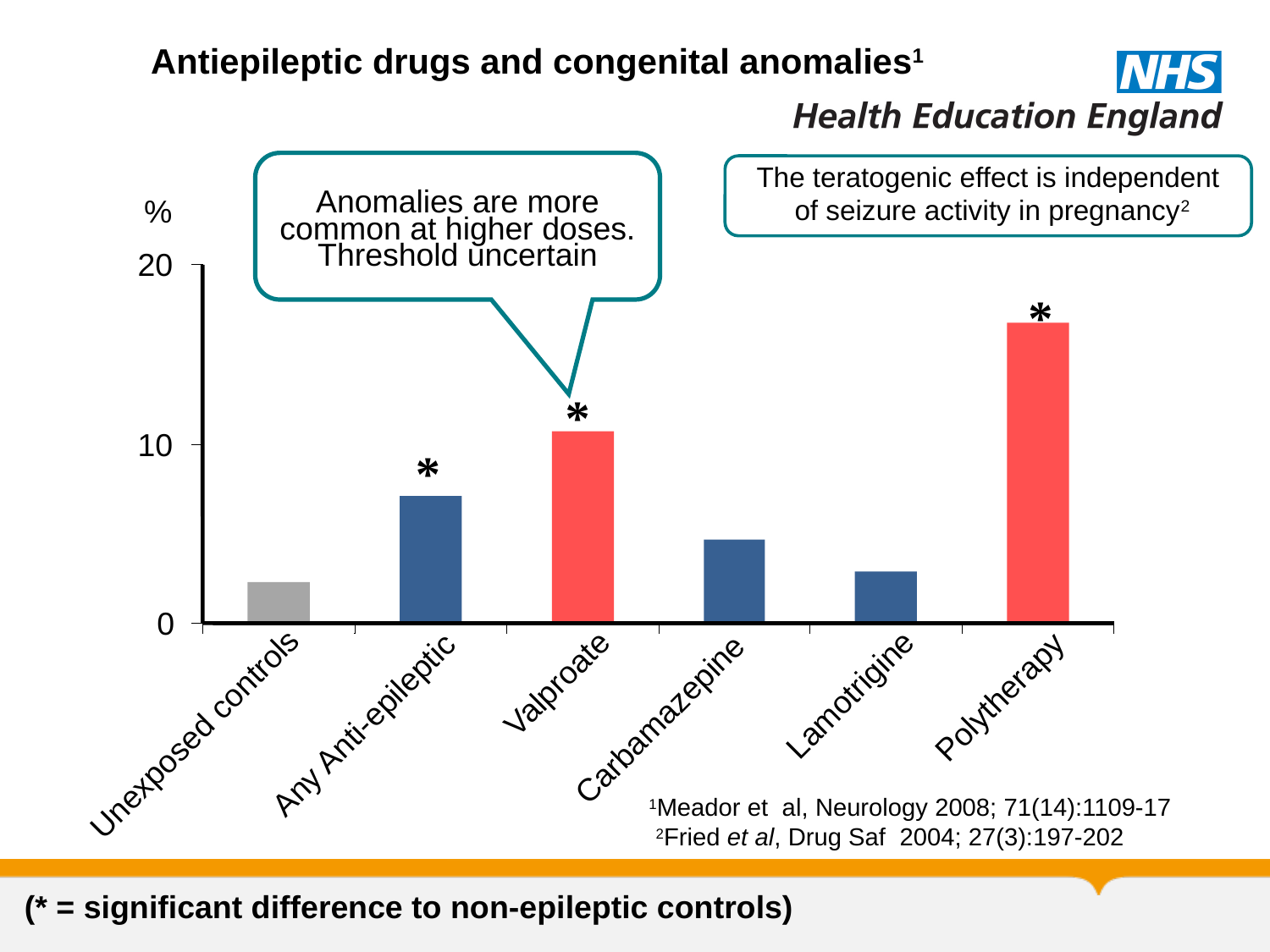

Antiepileptic drugs and congenital anomalies1

Anomalies are more common at higher doses. Threshold uncertain

The teratogenic effect is independent
 of seizure activity in pregnancy2
%
20

 *

*
10

 *

0

Valproate
Lamotrigine
Polytherapy
Carbamazepine
Any Anti-epileptic
Unexposed controls
1Meador et  al, Neurology 2008; 71(14):1109-17
 2Fried et al, Drug Saf  2004; 27(3):197-202

(* = significant difference to non-epileptic controls)